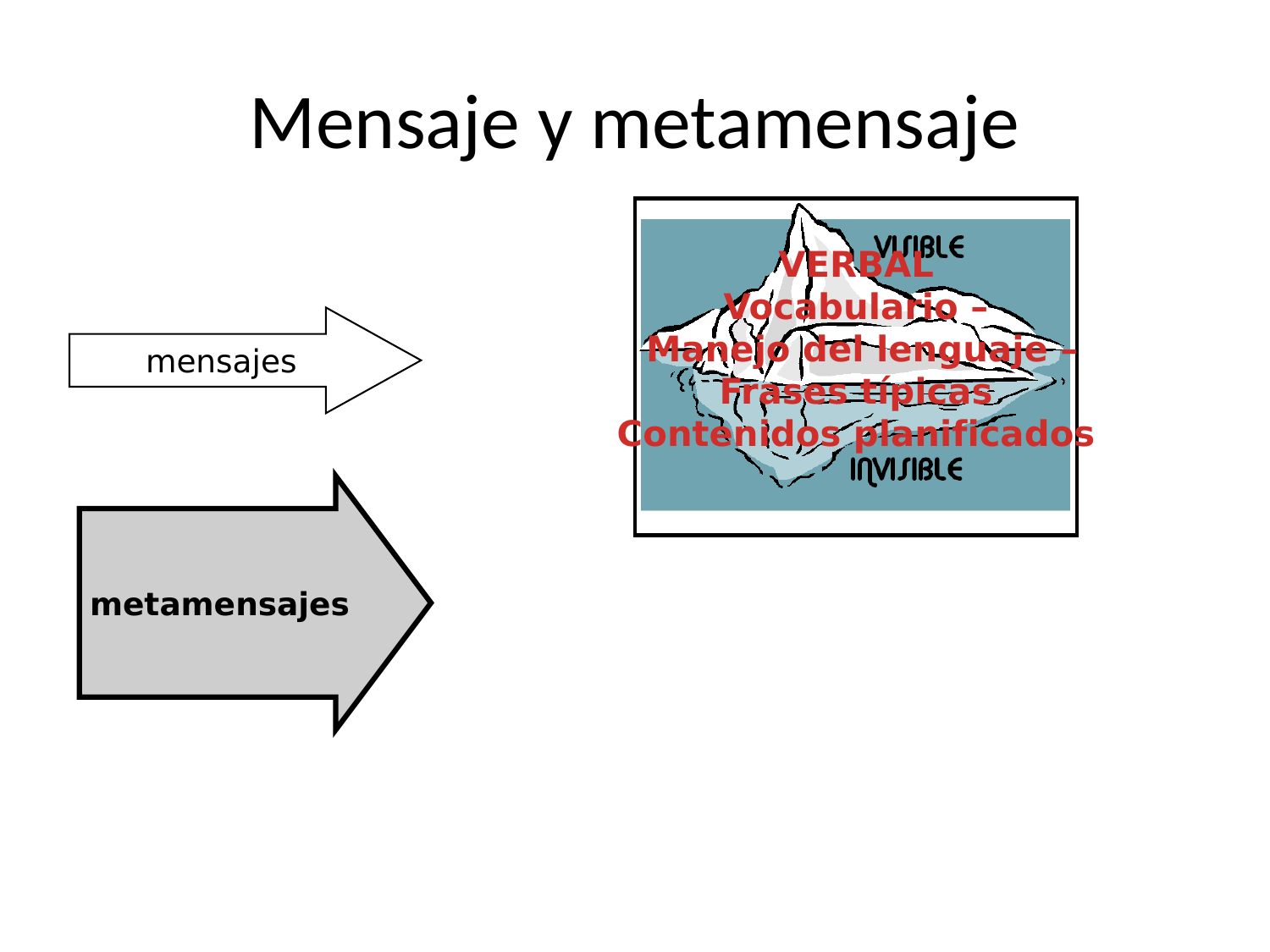

# Mensaje y metamensaje

VERBAL
Vocabulario –
 Manejo del lenguaje –
 Frases típicas
Contenidos planificados

mensajes
metamensajes